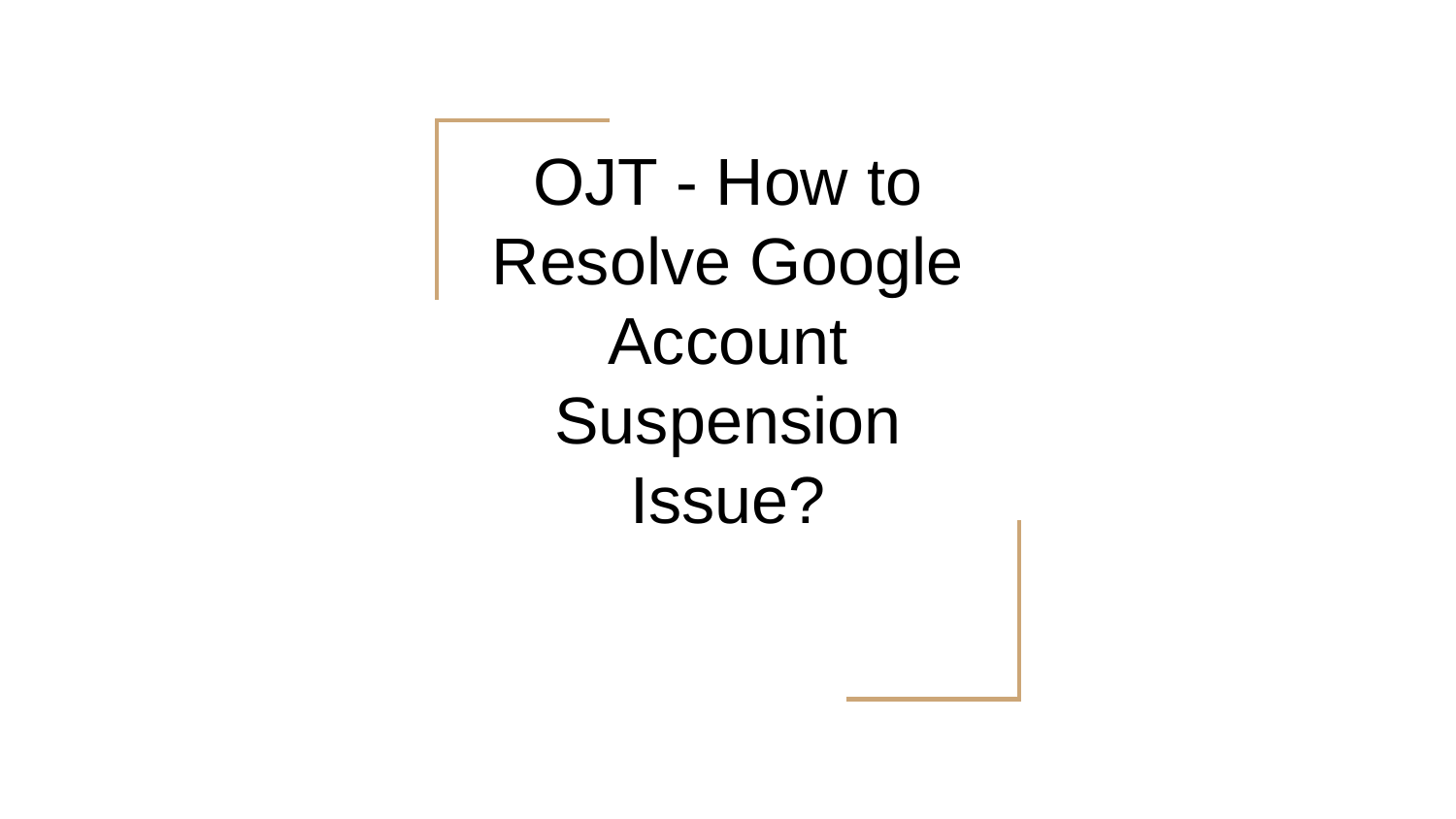

# OJT - How to Resolve Google Account Suspension Issue?